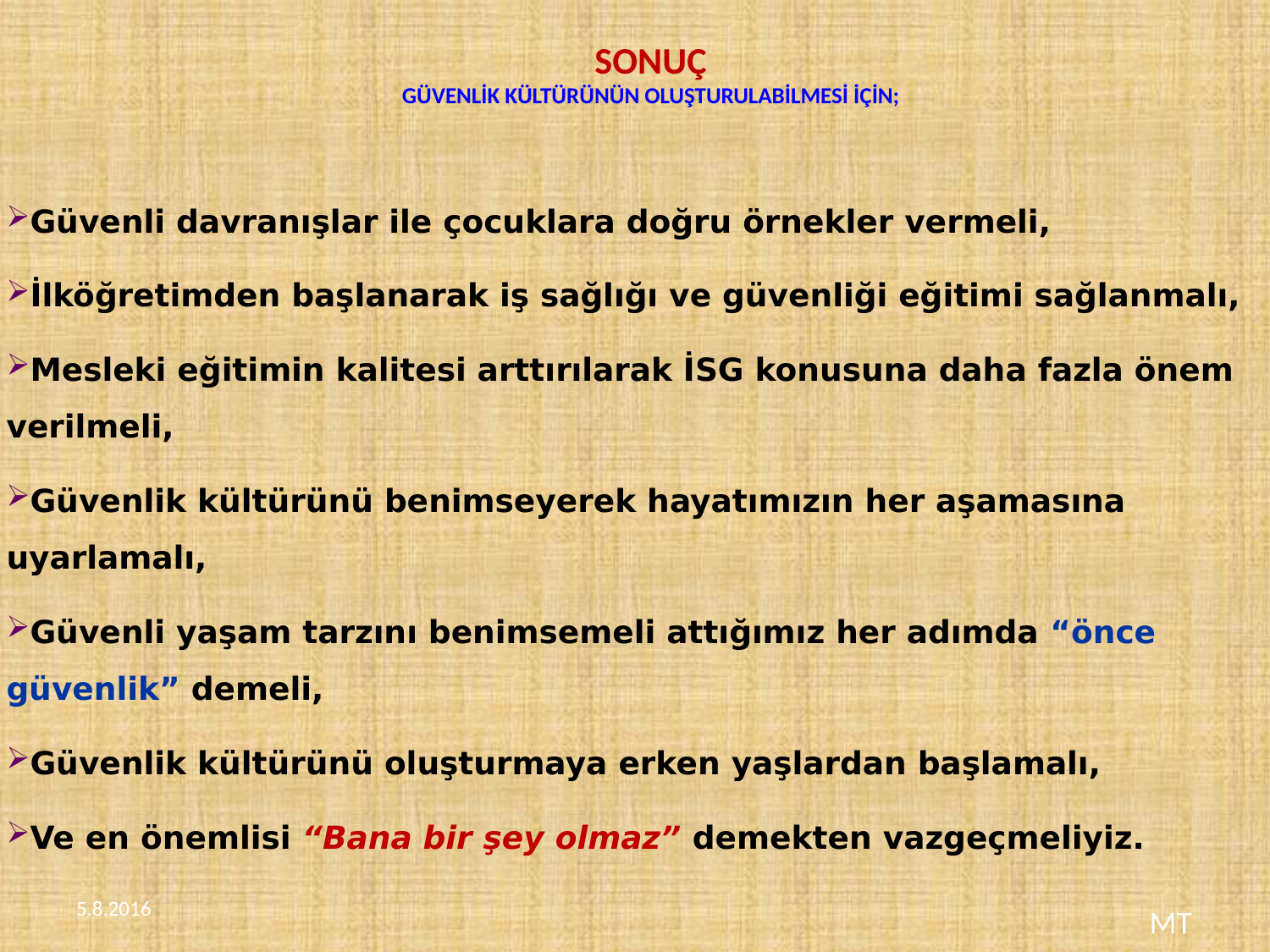

# SONUÇ Güvenlik Kültürünün oluşturulabilmesi için;
Güvenli davranışlar ile çocuklara doğru örnekler vermeli,
İlköğretimden başlanarak iş sağlığı ve güvenliği eğitimi sağlanmalı,
Mesleki eğitimin kalitesi arttırılarak İSG konusuna daha fazla önem verilmeli,
Güvenlik kültürünü benimseyerek hayatımızın her aşamasına uyarlamalı,
Güvenli yaşam tarzını benimsemeli attığımız her adımda “önce güvenlik” demeli,
Güvenlik kültürünü oluşturmaya erken yaşlardan başlamalı,
Ve en önemlisi “Bana bir şey olmaz” demekten vazgeçmeliyiz.

5.8.2016

MT